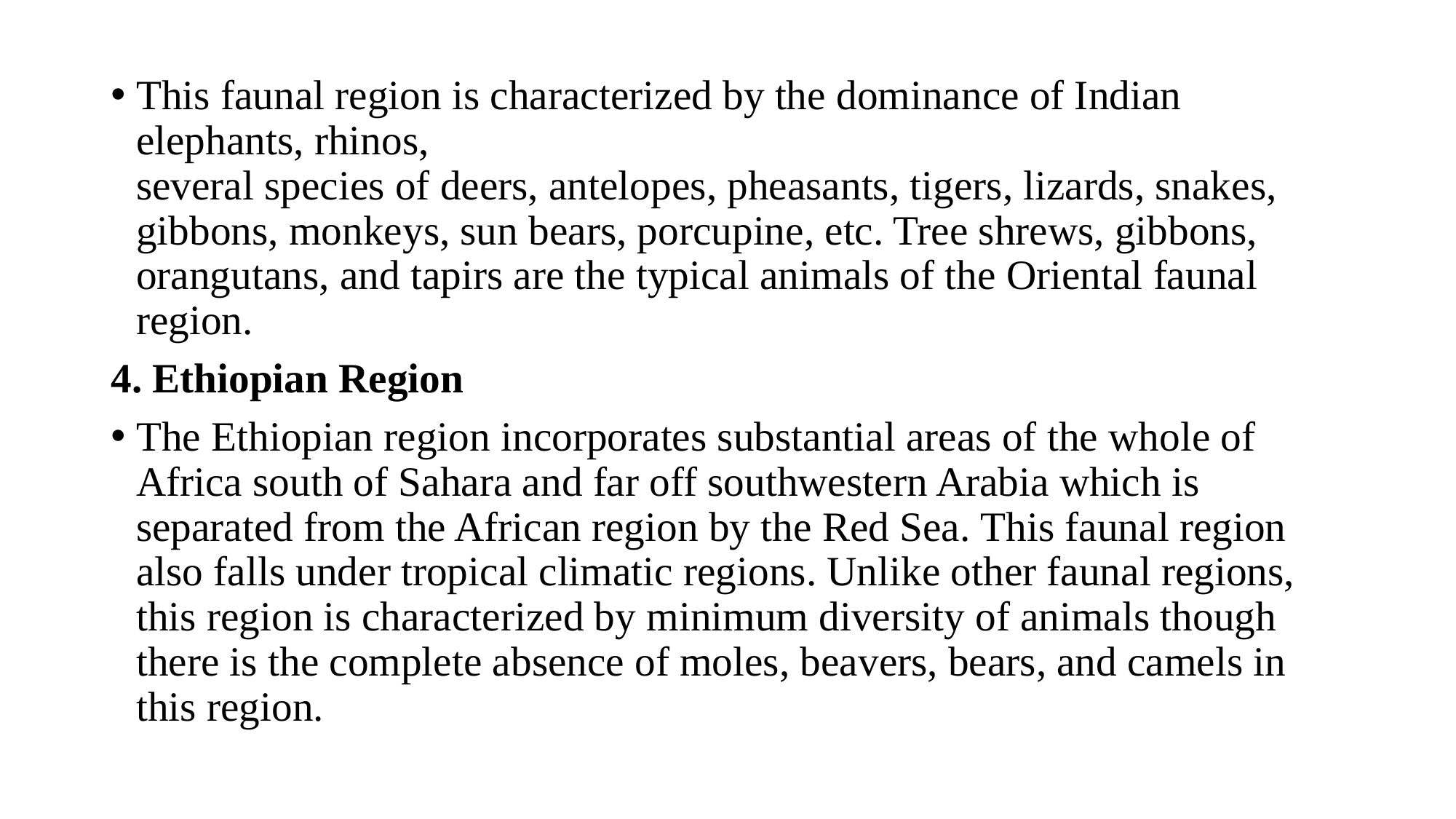

This faunal region is characterized by the dominance of Indian elephants, rhinos,
several species of deers, antelopes, pheasants, tigers, lizards, snakes, gibbons, monkeys, sun bears, porcupine, etc. Tree shrews, gibbons, orangutans, and tapirs are the typical animals of the Oriental faunal region.
4. Ethiopian Region
The Ethiopian region incorporates substantial areas of the whole of Africa south of Sahara and far off southwestern Arabia which is separated from the African region by the Red Sea. This faunal region also falls under tropical climatic regions. Unlike other faunal regions, this region is characterized by minimum diversity of animals though there is the complete absence of moles, beavers, bears, and camels in this region.